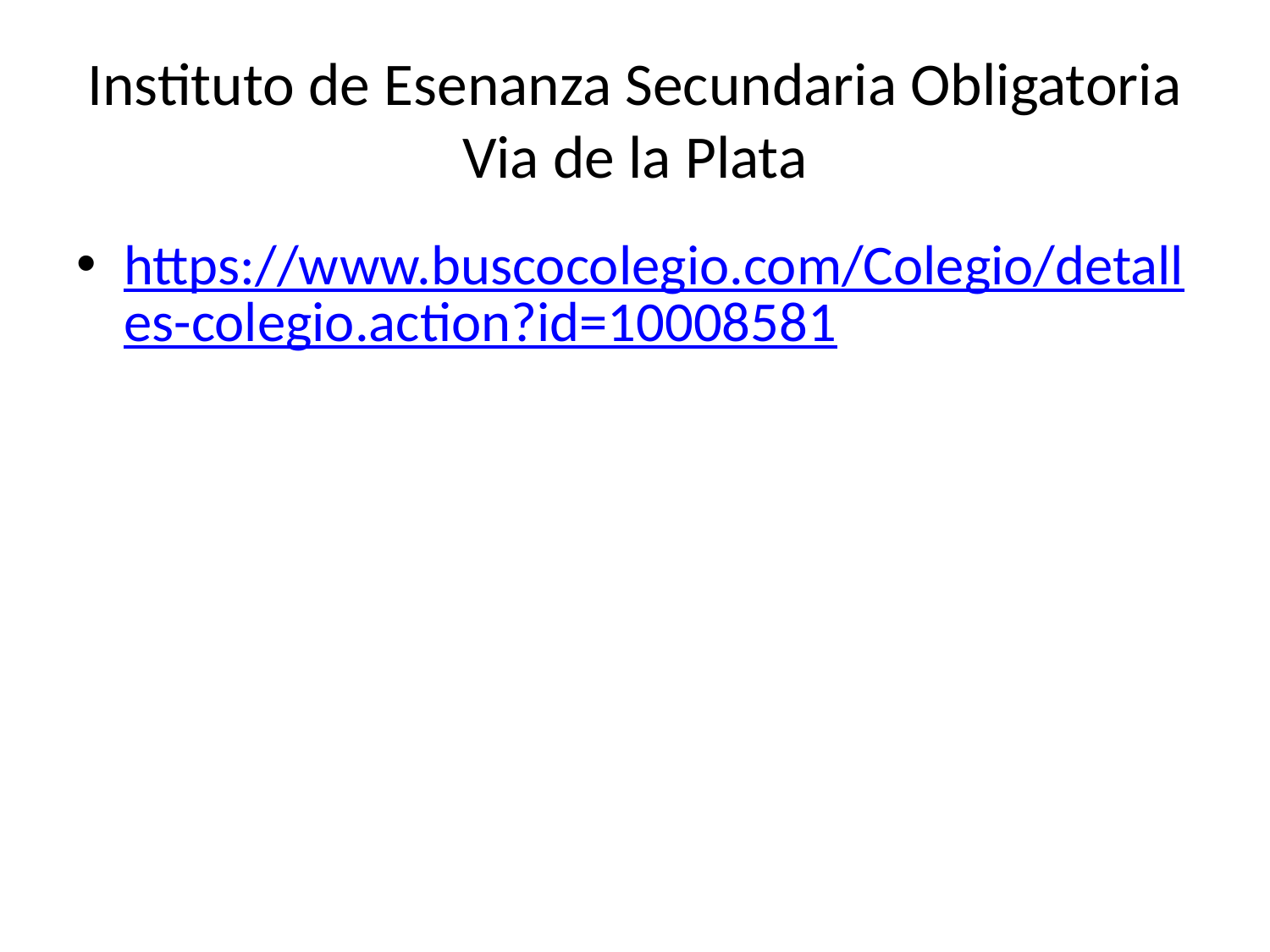

# Instituto de Esenanza Secundaria Obligatoria Via de la Plata
https://www.buscocolegio.com/Colegio/detalles-colegio.action?id=10008581